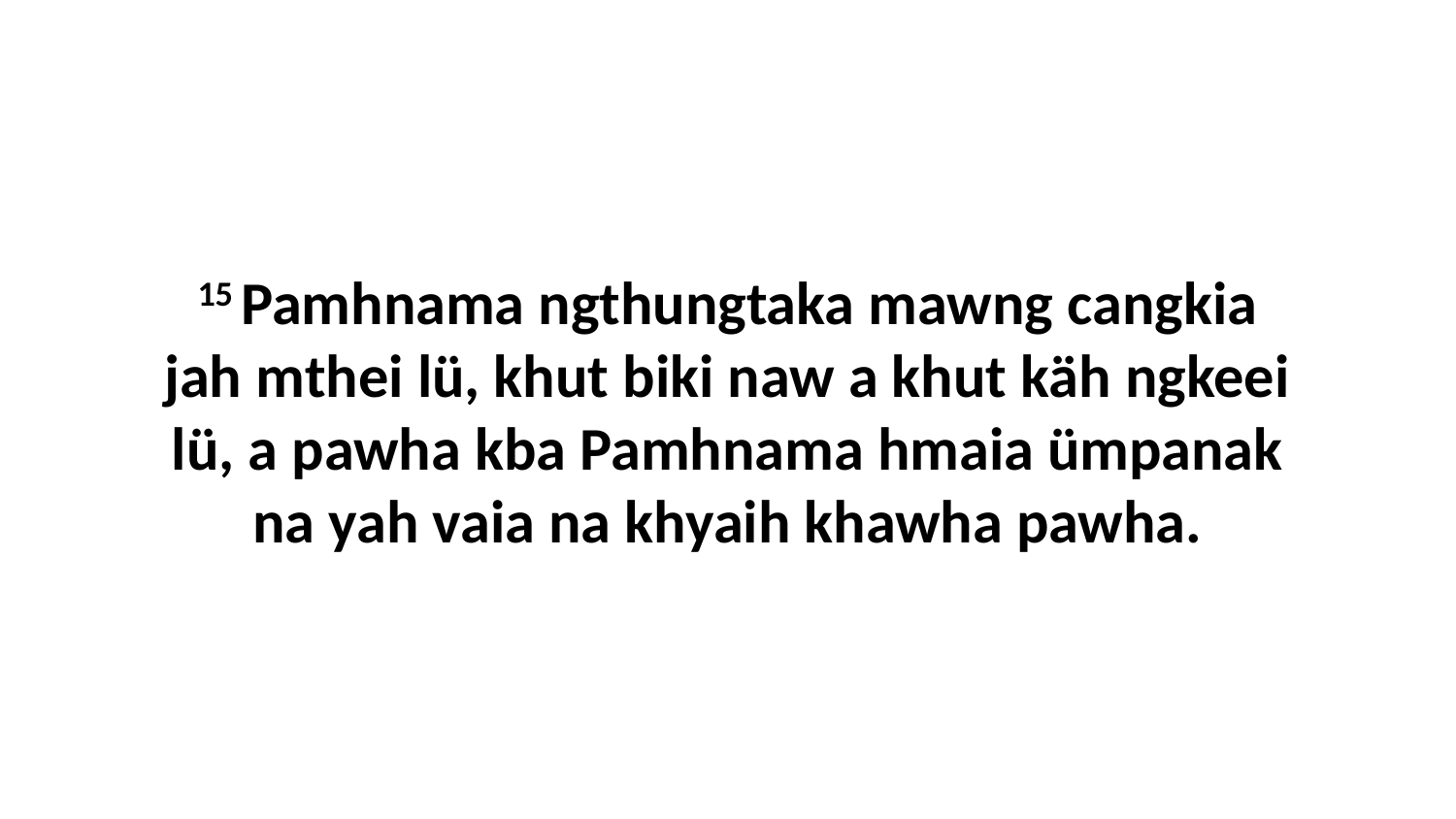

15 Pamhnama ngthungtaka mawng cangkia jah mthei lü, khut biki naw a khut käh ngkeei lü, a pawha kba Pamhnama hmaia ümpanak na yah vaia na khyaih khawha pawha.